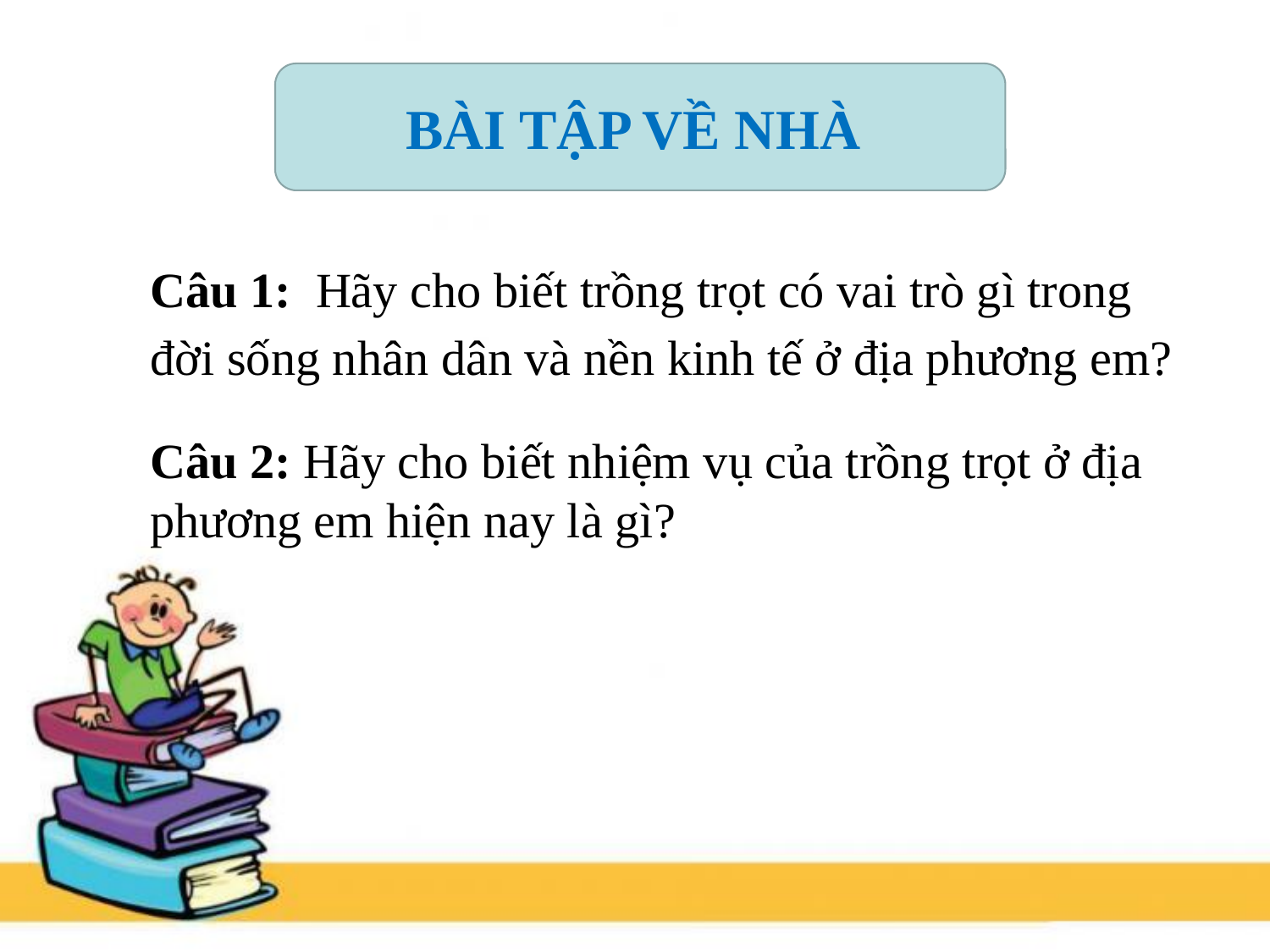

BÀI TẬP VỀ NHÀ
Câu 1:  Hãy cho biết trồng trọt có vai trò gì trong đời sống nhân dân và nền kinh tế ở địa phương em?
Câu 2: Hãy cho biết nhiệm vụ của trồng trọt ở địa phương em hiện nay là gì?